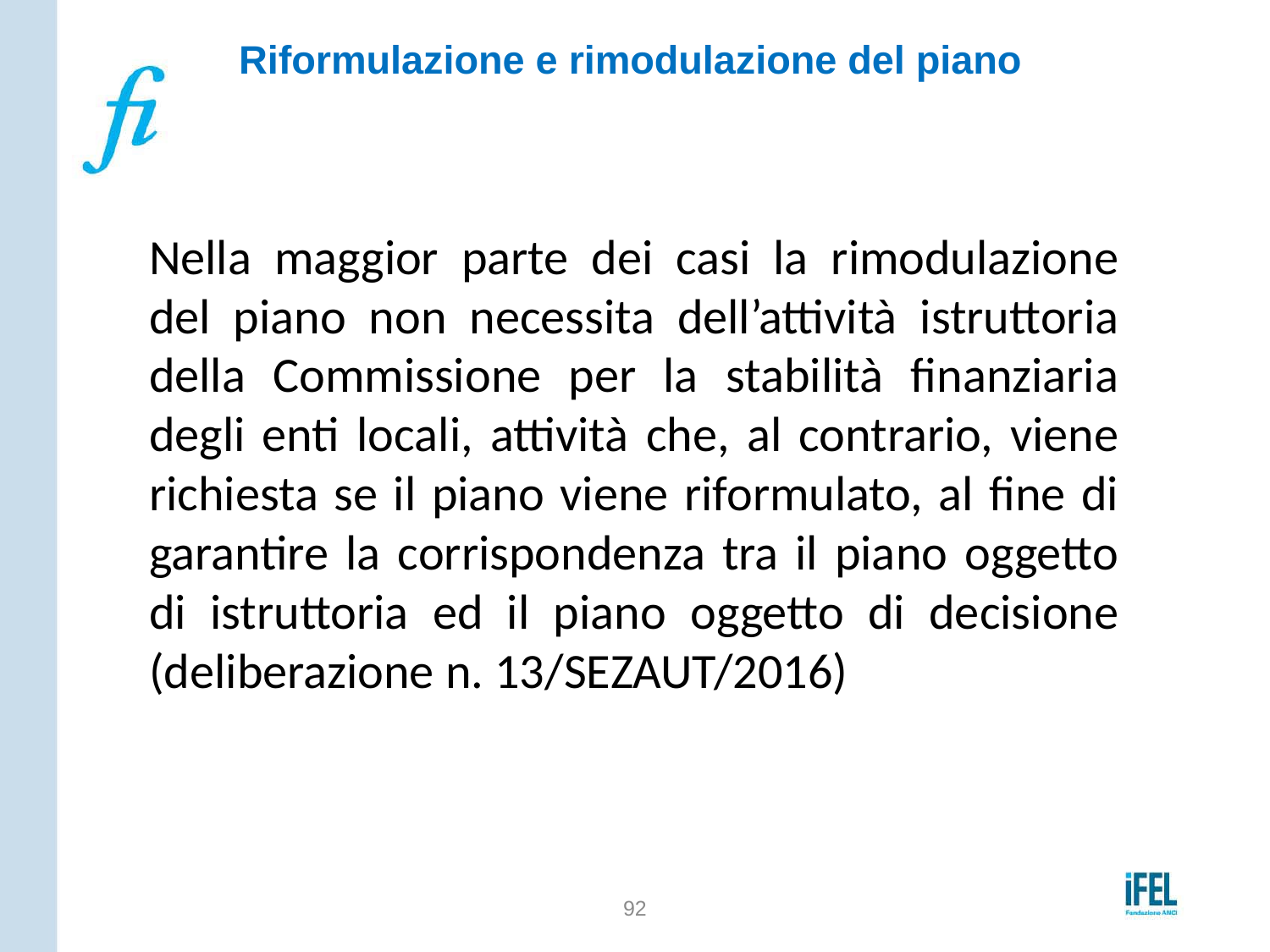

# Riformulazione e rimodulazione del piano

Nella maggior parte dei casi la rimodulazione del piano non necessita dell’attività istruttoria della Commissione per la stabilità finanziaria degli enti locali, attività che, al contrario, viene richiesta se il piano viene riformulato, al fine di garantire la corrispondenza tra il piano oggetto di istruttoria ed il piano oggetto di decisione (deliberazione n. 13/SEZAUT/2016)
92